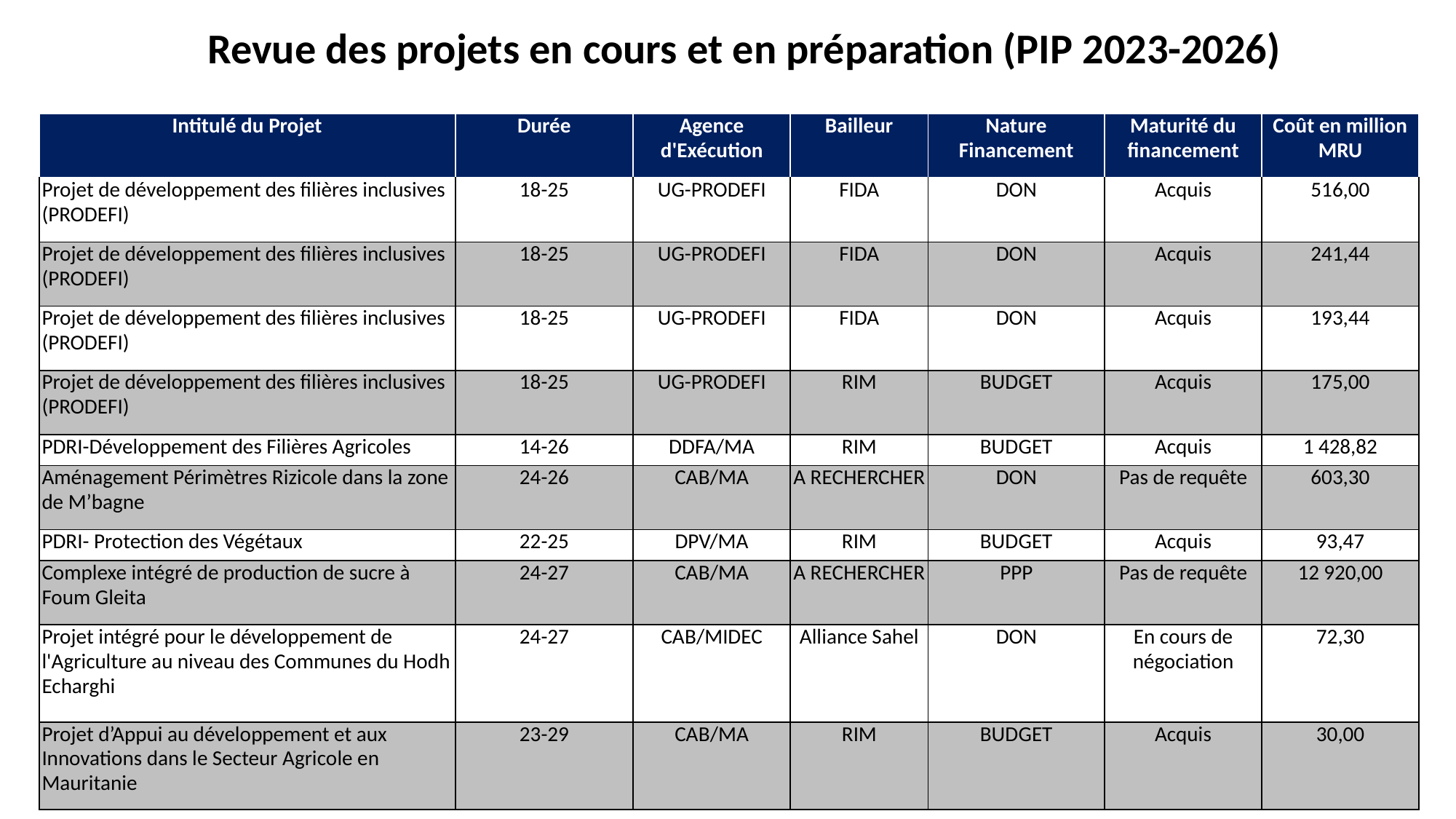

Revue des projets en cours et en préparation (PIP 2023-2026)
| Intitulé du Projet | Durée | Agence d'Exécution | Bailleur | Nature Financement | Maturité du financement | Coût en million MRU |
| --- | --- | --- | --- | --- | --- | --- |
| Projet de développement des filières inclusives (PRODEFI) | 18-25 | UG-PRODEFI | FIDA | DON | Acquis | 516,00 |
| Projet de développement des filières inclusives (PRODEFI) | 18-25 | UG-PRODEFI | FIDA | DON | Acquis | 241,44 |
| Projet de développement des filières inclusives (PRODEFI) | 18-25 | UG-PRODEFI | FIDA | DON | Acquis | 193,44 |
| Projet de développement des filières inclusives (PRODEFI) | 18-25 | UG-PRODEFI | RIM | BUDGET | Acquis | 175,00 |
| PDRI-Développement des Filières Agricoles | 14-26 | DDFA/MA | RIM | BUDGET | Acquis | 1 428,82 |
| Aménagement Périmètres Rizicole dans la zone de M’bagne | 24-26 | CAB/MA | A RECHERCHER | DON | Pas de requête | 603,30 |
| PDRI- Protection des Végétaux | 22-25 | DPV/MA | RIM | BUDGET | Acquis | 93,47 |
| Complexe intégré de production de sucre à Foum Gleita | 24-27 | CAB/MA | A RECHERCHER | PPP | Pas de requête | 12 920,00 |
| Projet intégré pour le développement de l'Agriculture au niveau des Communes du Hodh Echarghi | 24-27 | CAB/MIDEC | Alliance Sahel | DON | En cours de négociation | 72,30 |
| Projet d’Appui au développement et aux Innovations dans le Secteur Agricole en Mauritanie | 23-29 | CAB/MA | RIM | BUDGET | Acquis | 30,00 |